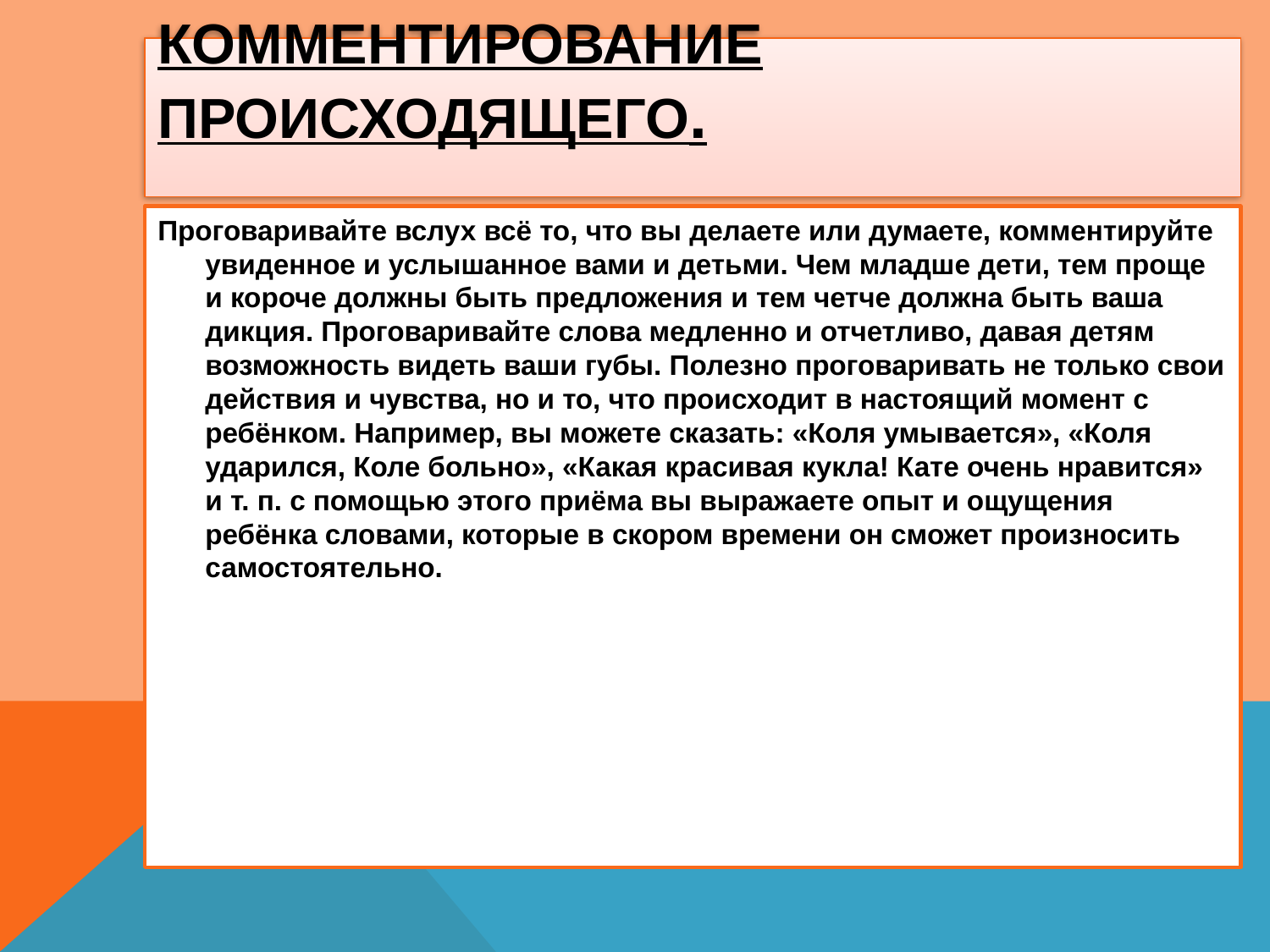

# Комментирование происходящего.
Проговаривайте вслух всё то, что вы делаете или думаете, комментируйте увиденное и услышанное вами и детьми. Чем младше дети, тем проще и короче должны быть предложения и тем четче должна быть ваша дикция. Проговаривайте слова медленно и отчетливо, давая детям возможность видеть ваши губы. Полезно проговаривать не только свои действия и чувства, но и то, что происходит в настоящий момент с ребёнком. Например, вы можете сказать: «Коля умывается», «Коля ударился, Коле больно», «Какая красивая кукла! Кате очень нравится» и т. п. с помощью этого приёма вы выражаете опыт и ощущения ребёнка словами, которые в скором времени он сможет произносить самостоятельно.